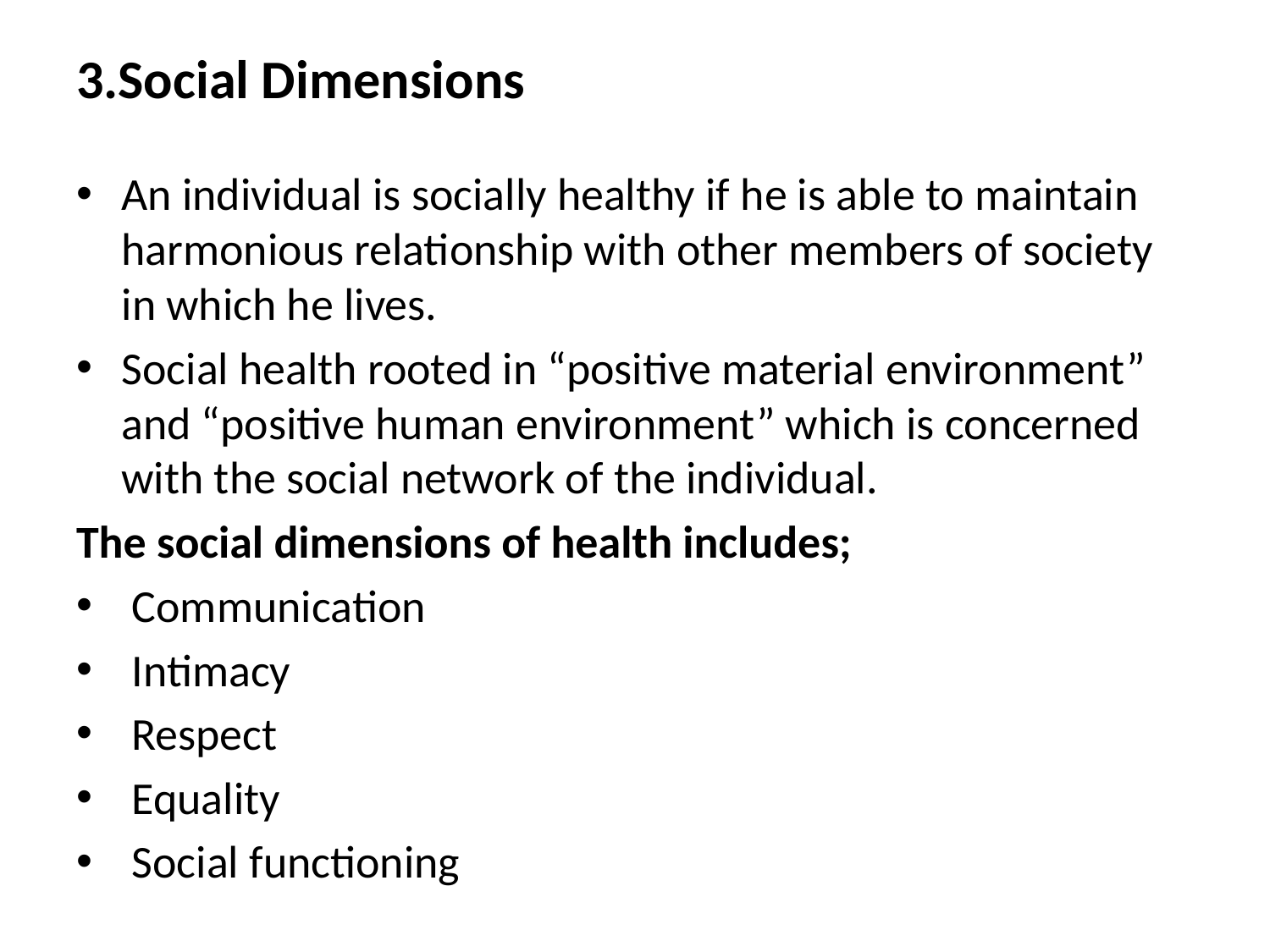

# 3.Social Dimensions
An individual is socially healthy if he is able to maintain harmonious relationship with other members of society in which he lives.
Social health rooted in “positive material environment” and “positive human environment” which is concerned with the social network of the individual.
The social dimensions of health includes;
 Communication
 Intimacy
 Respect
 Equality
 Social functioning